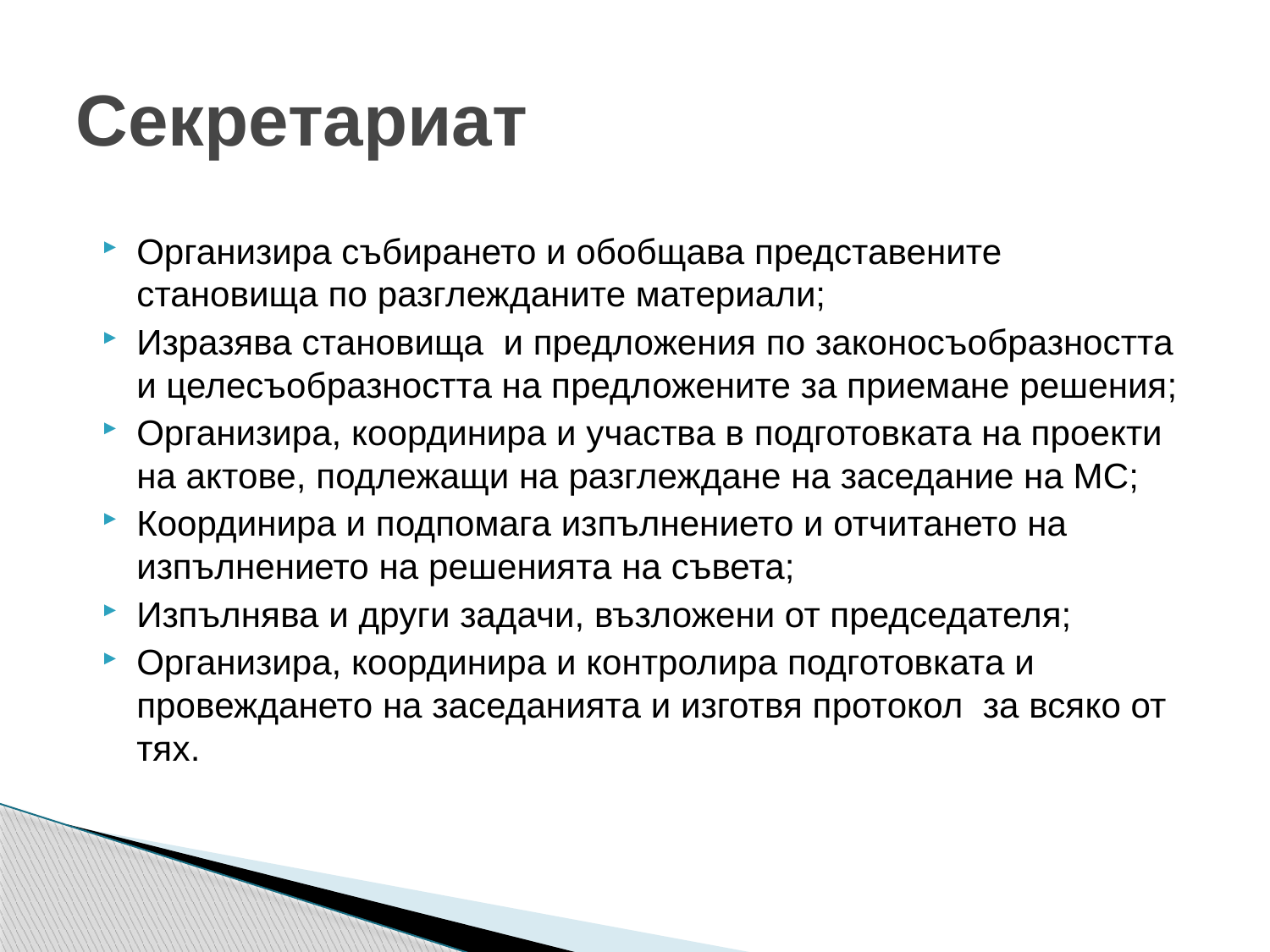

# Секретариат
Организира събирането и обобщава представените становища по разглежданите материали;
Изразява становища  и предложения по законосъобразността  и целесъобразността на предложените за приемане решения;
Организира, координира и участва в подготовката на проекти на актове, подлежащи на разглеждане на заседание на МС;
Координира и подпомага изпълнението и отчитането на изпълнението на решенията на съвета;
Изпълнява и други задачи, възложени от председателя;
Организира, координира и контролира подготовката и провеждането на заседанията и изготвя протокол  за всяко от тях.